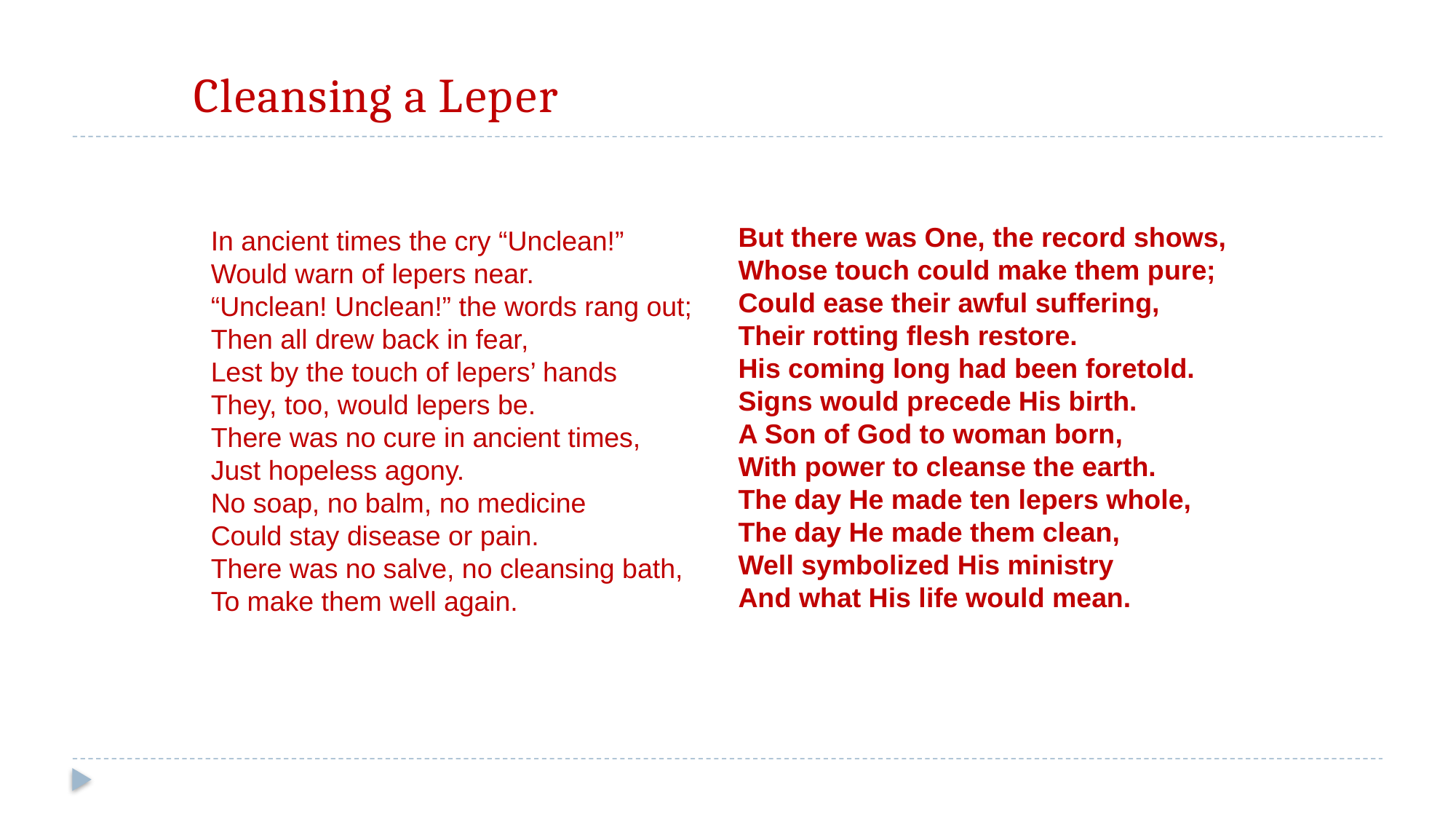

# Cleansing a Leper

But there was One, the record shows,
Whose touch could make them pure;
Could ease their awful suffering,
Their rotting flesh restore.
His coming long had been foretold.
Signs would precede His birth.
A Son of God to woman born,
With power to cleanse the earth.
The day He made ten lepers whole,
The day He made them clean,
Well symbolized His ministry
And what His life would mean.
In ancient times the cry “Unclean!”
Would warn of lepers near.
“Unclean! Unclean!” the words rang out;
Then all drew back in fear,
Lest by the touch of lepers’ hands
They, too, would lepers be.
There was no cure in ancient times,
Just hopeless agony.
No soap, no balm, no medicine
Could stay disease or pain.
There was no salve, no cleansing bath,
To make them well again.